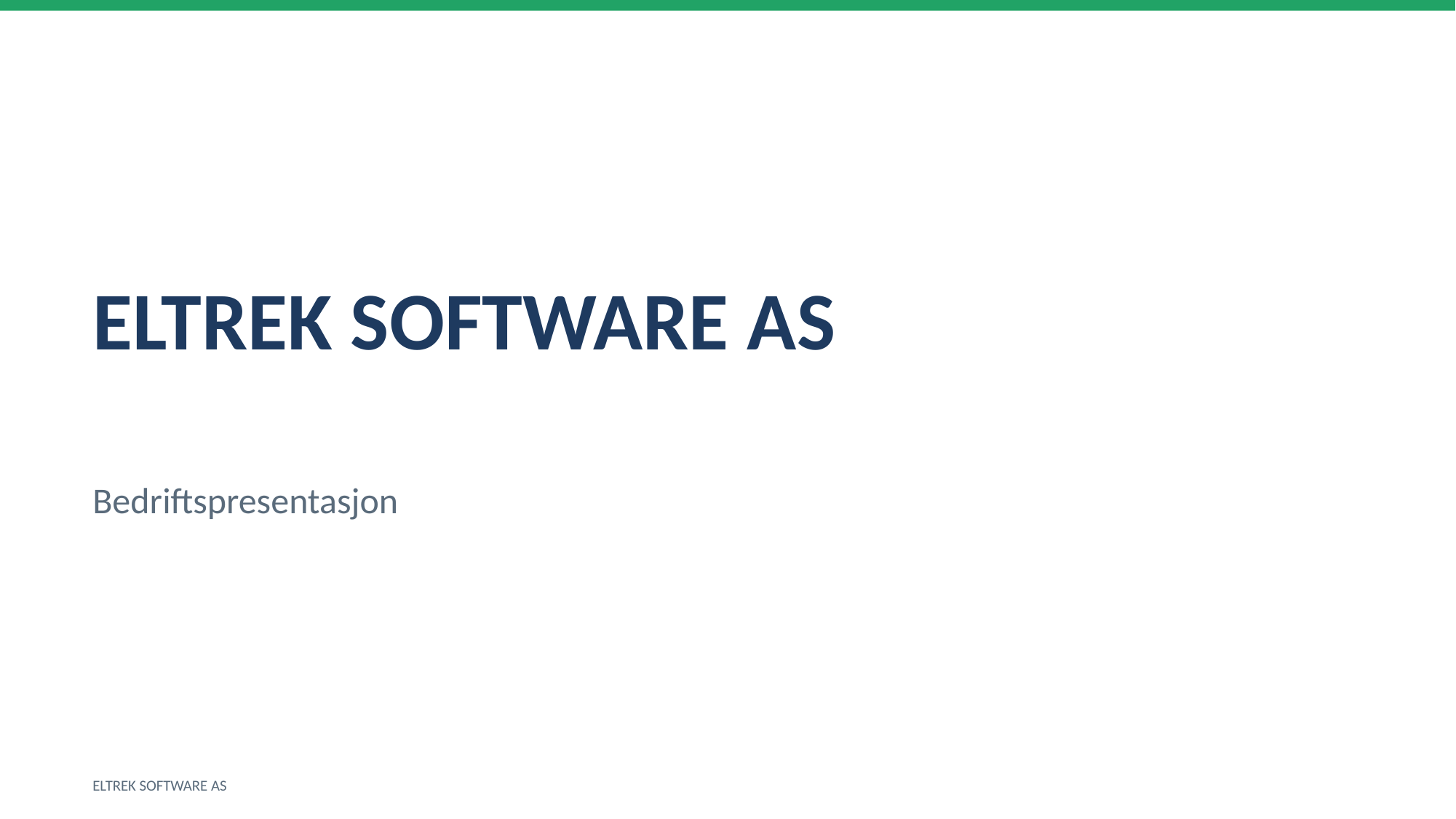

ELTREK SOFTWARE AS
Bedriftspresentasjon
ELTREK SOFTWARE AS